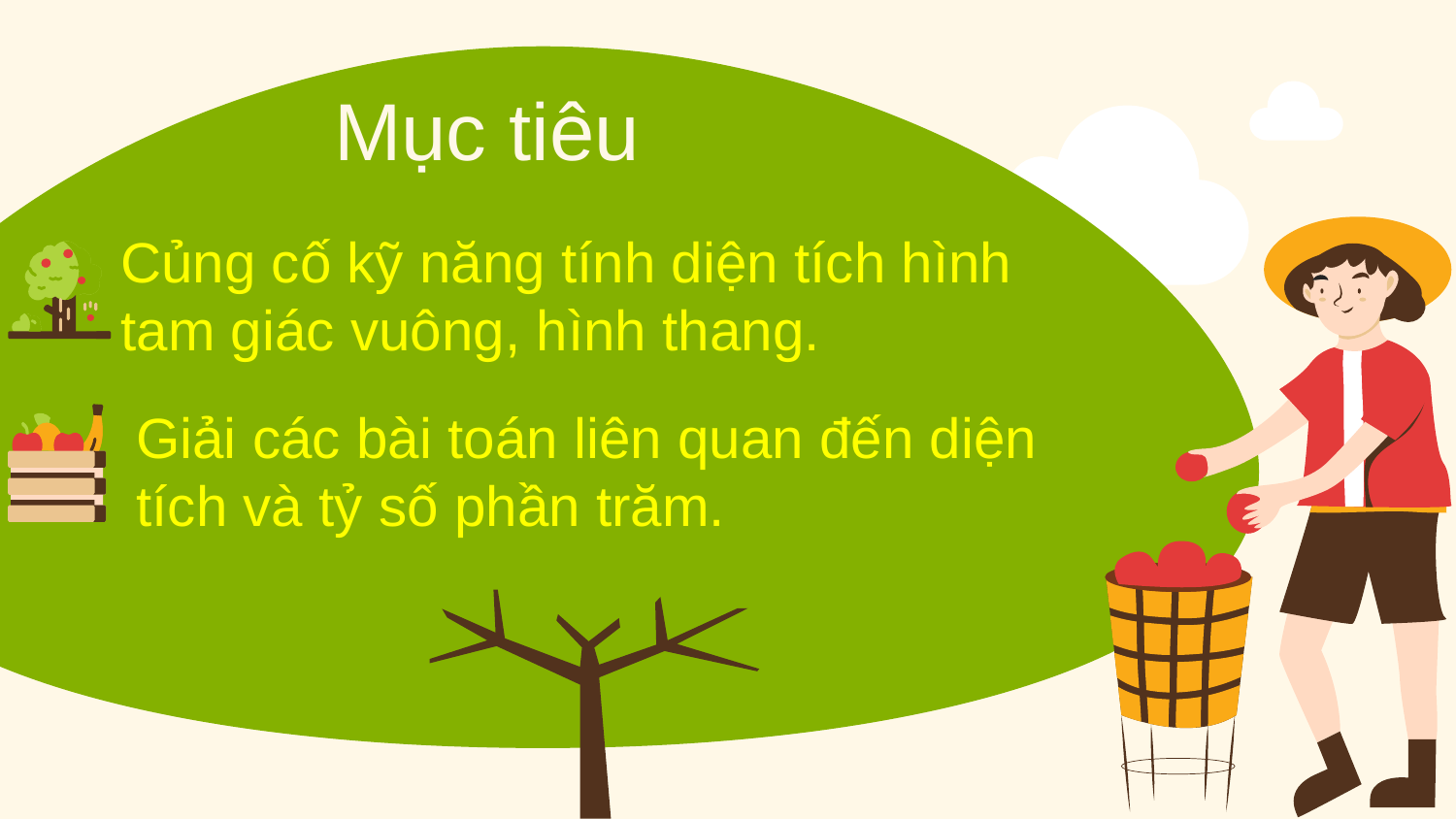

Mục tiêu

Củng cố kỹ năng tính diện tích hình tam giác vuông, hình thang.

Giải các bài toán liên quan đến diện tích và tỷ số phần trăm.